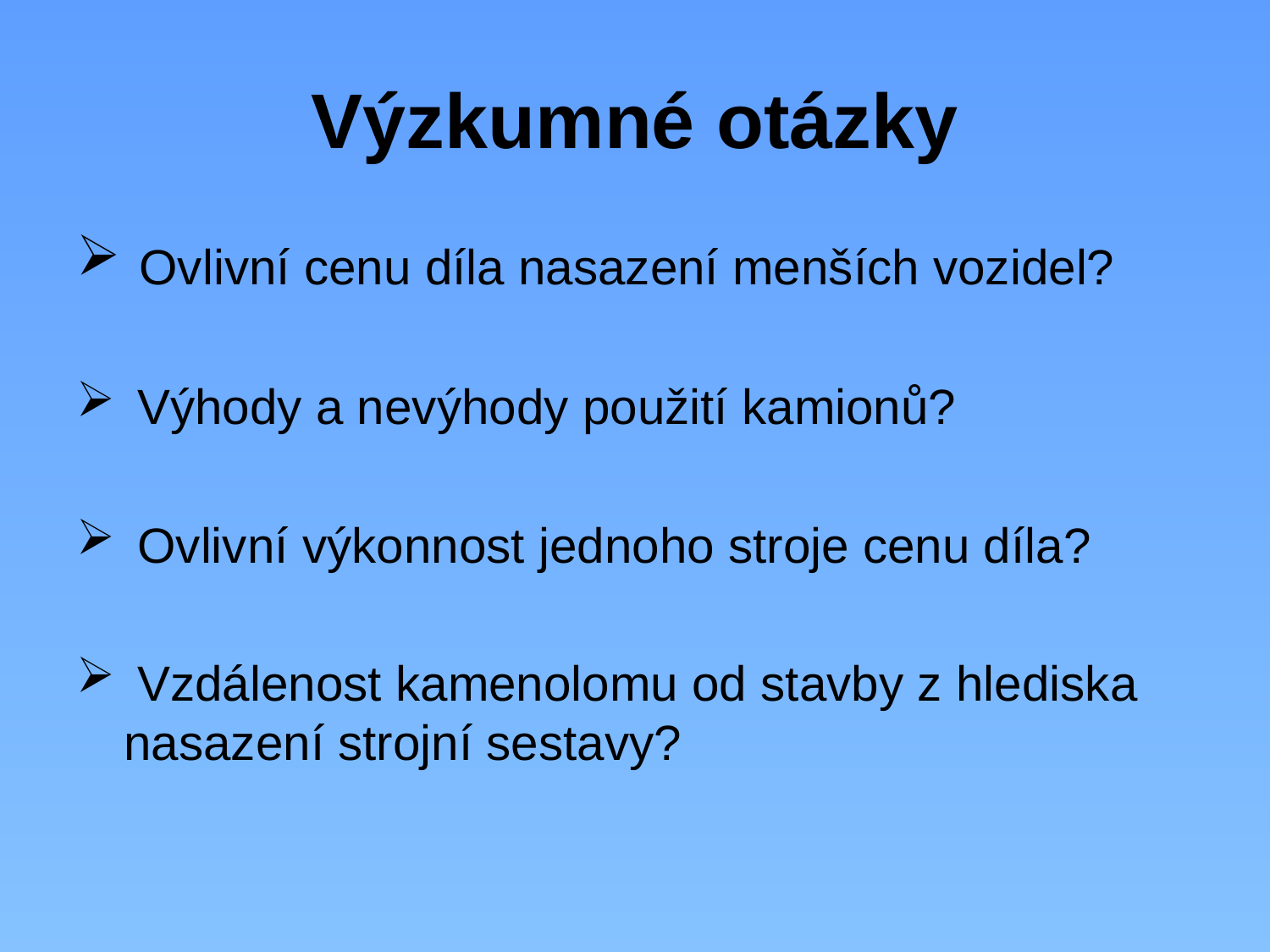

# Výzkumné otázky
 Ovlivní cenu díla nasazení menších vozidel?

 Výhody a nevýhody použití kamionů?

 Ovlivní výkonnost jednoho stroje cenu díla?

 Vzdálenost kamenolomu od stavby z hlediska nasazení strojní sestavy?